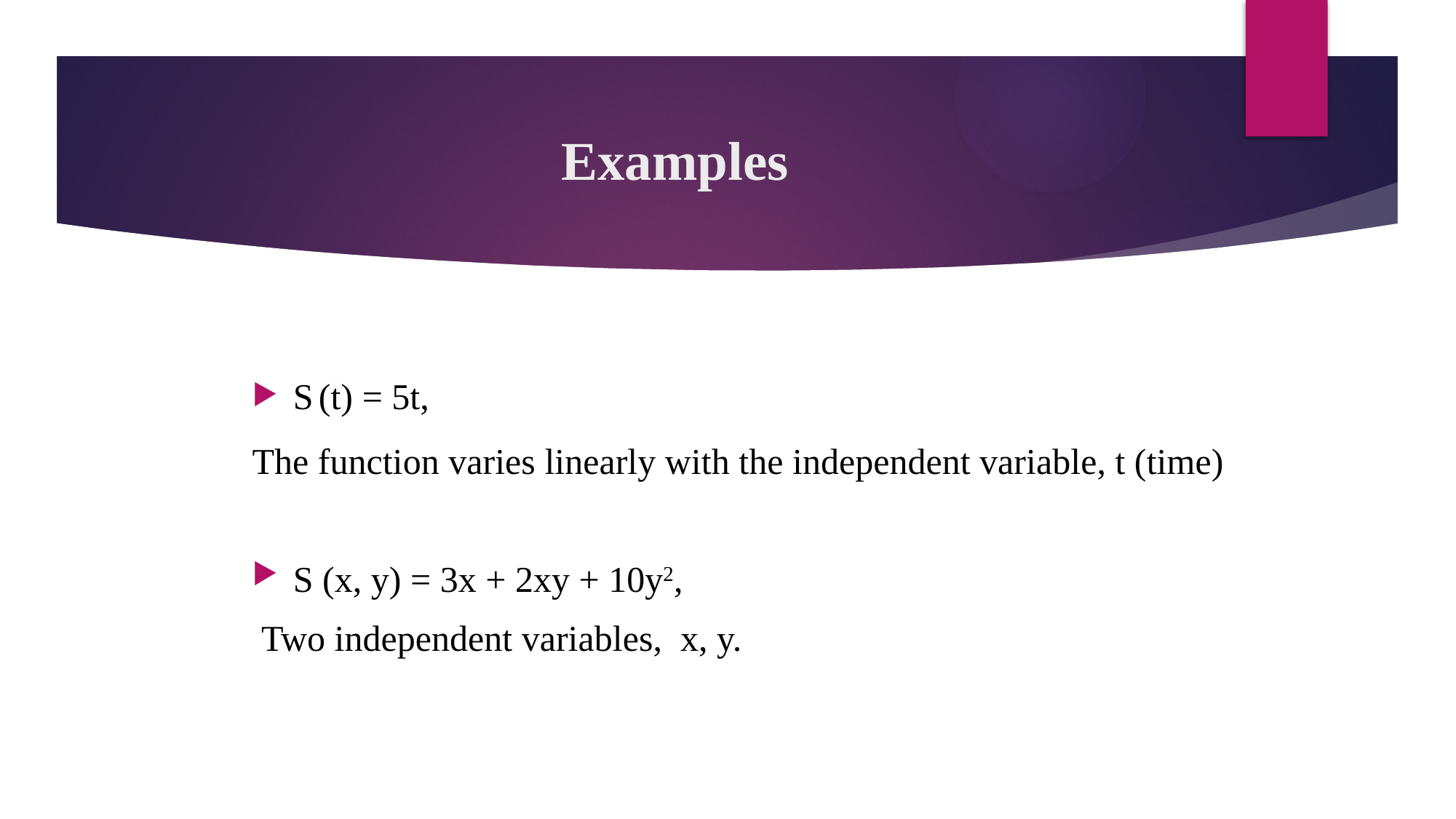

# Examples
S (t) = 5t,
The function varies linearly with the independent variable, t (time)

S (x, y) = 3x + 2xy + 10y2,
 Two independent variables,  x, y.